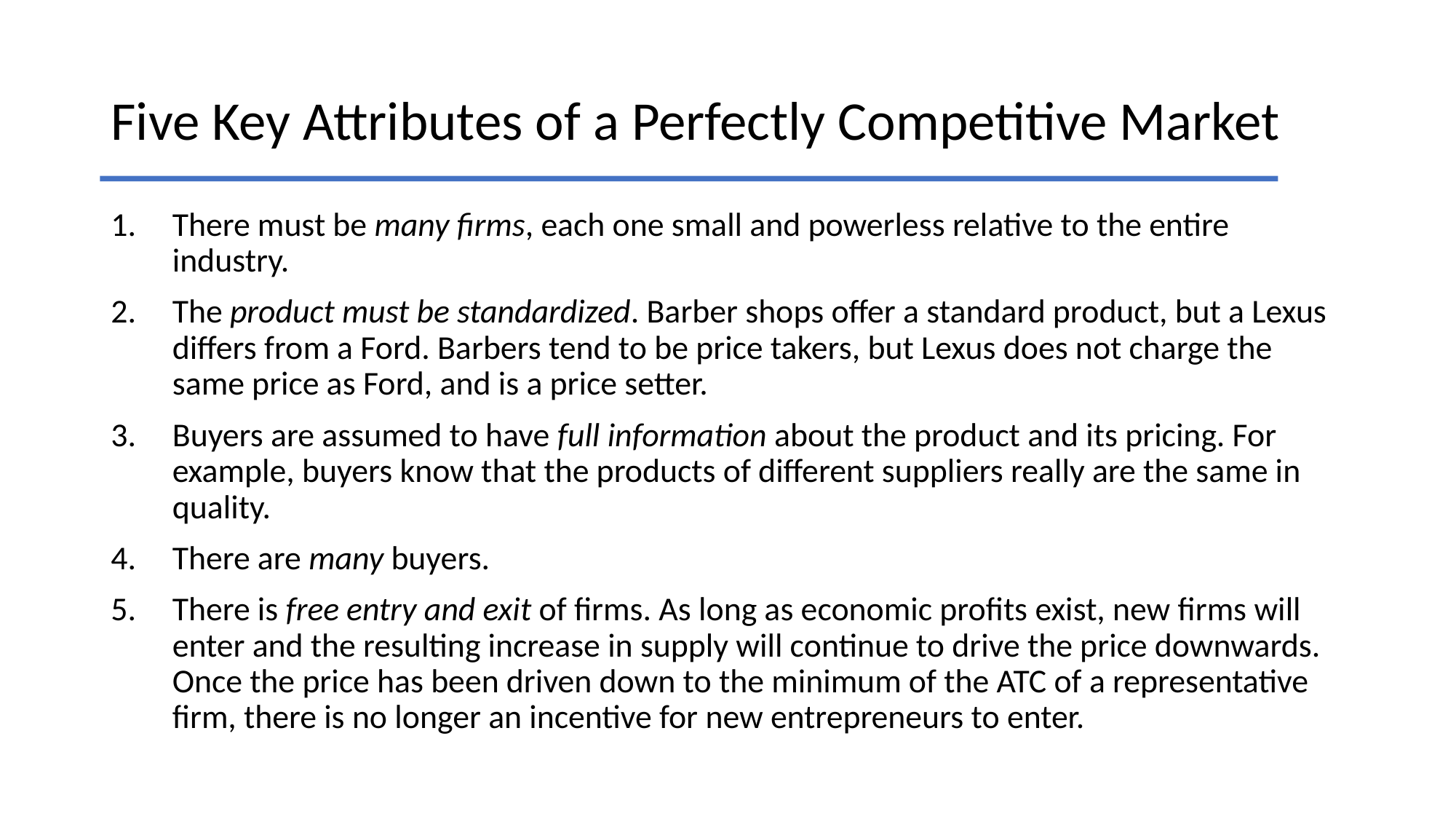

# Five Key Attributes of a Perfectly Competitive Market

There must be many firms, each one small and powerless relative to the entire industry.
The product must be standardized. Barber shops offer a standard product, but a Lexus differs from a Ford. Barbers tend to be price takers, but Lexus does not charge the same price as Ford, and is a price setter.
Buyers are assumed to have full information about the product and its pricing. For example, buyers know that the products of different suppliers really are the same in quality.
There are many buyers.
There is free entry and exit of firms. As long as economic profits exist, new firms will enter and the resulting increase in supply will continue to drive the price downwards. Once the price has been driven down to the minimum of the ATC of a representative firm, there is no longer an incentive for new entrepreneurs to enter.